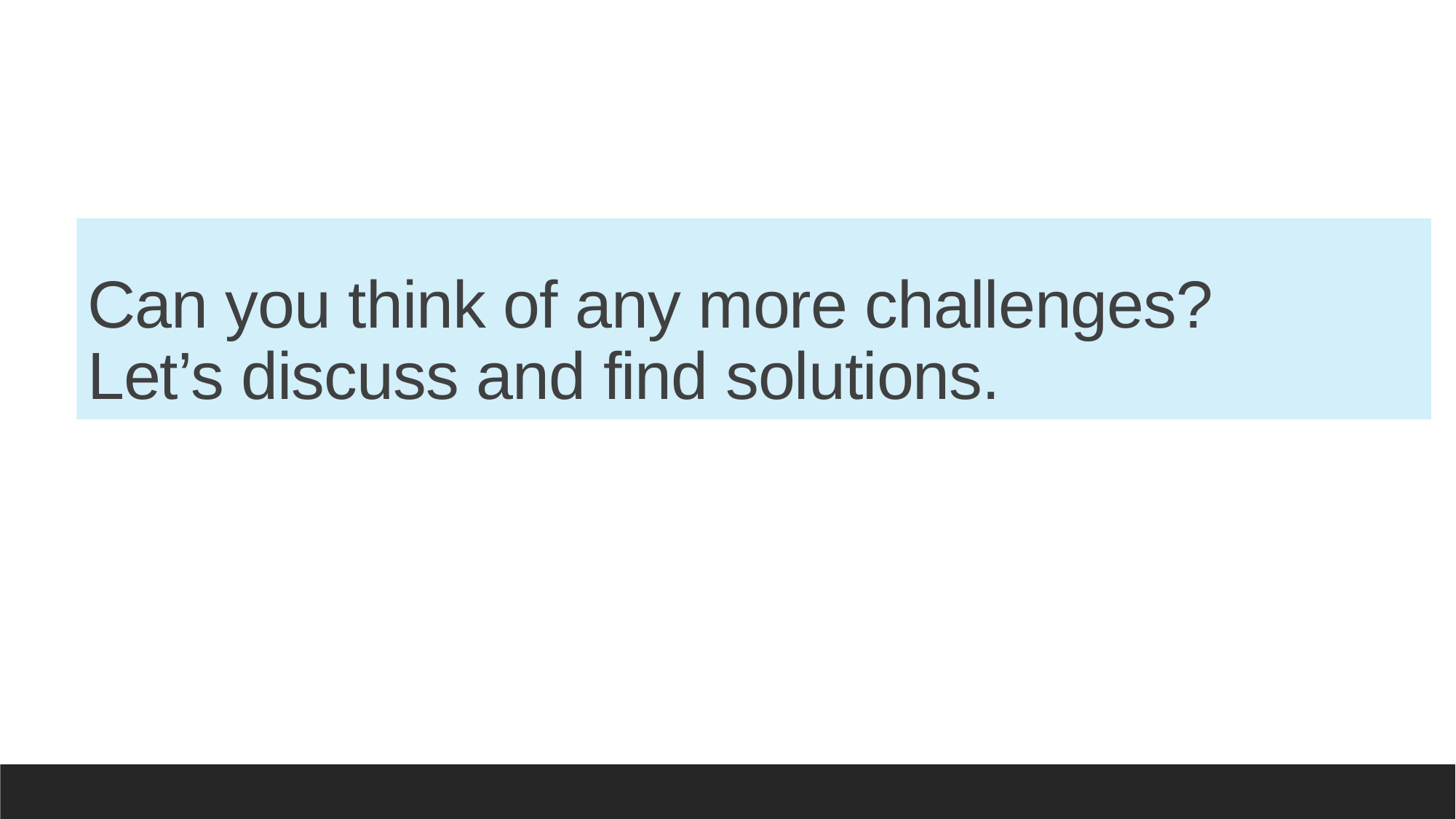

# Can you think of any more challenges? Let’s discuss and find solutions.